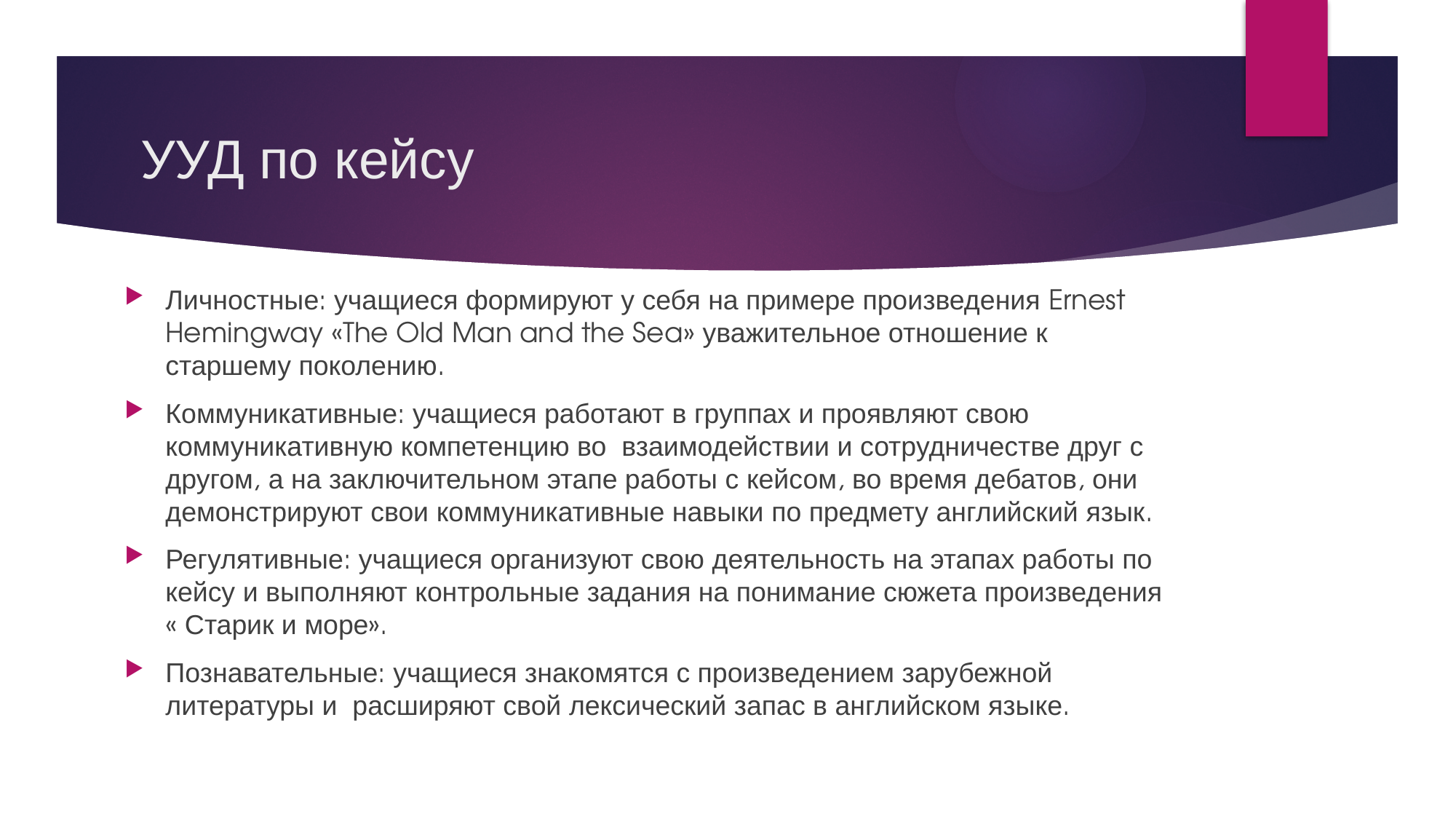

# УУД по кейсу
Личностные: учащиеся формируют у себя на примере произведения Ernest Hemingway «The Old Man and the Sea» уважительное отношение к старшему поколению.
Коммуникативные: учащиеся работают в группах и проявляют свою коммуникативную компетенцию во  взаимодействии и сотрудничестве друг с другом, а на заключительном этапе работы с кейсом, во время дебатов, они демонстрируют свои коммуникативные навыки по предмету английский язык.
Регулятивные: учащиеся организуют свою деятельность на этапах работы по кейсу и выполняют контрольные задания на понимание сюжета произведения « Старик и море».
Познавательные: учащиеся знакомятся с произведением зарубежной литературы и  расширяют свой лексический запас в английском языке.